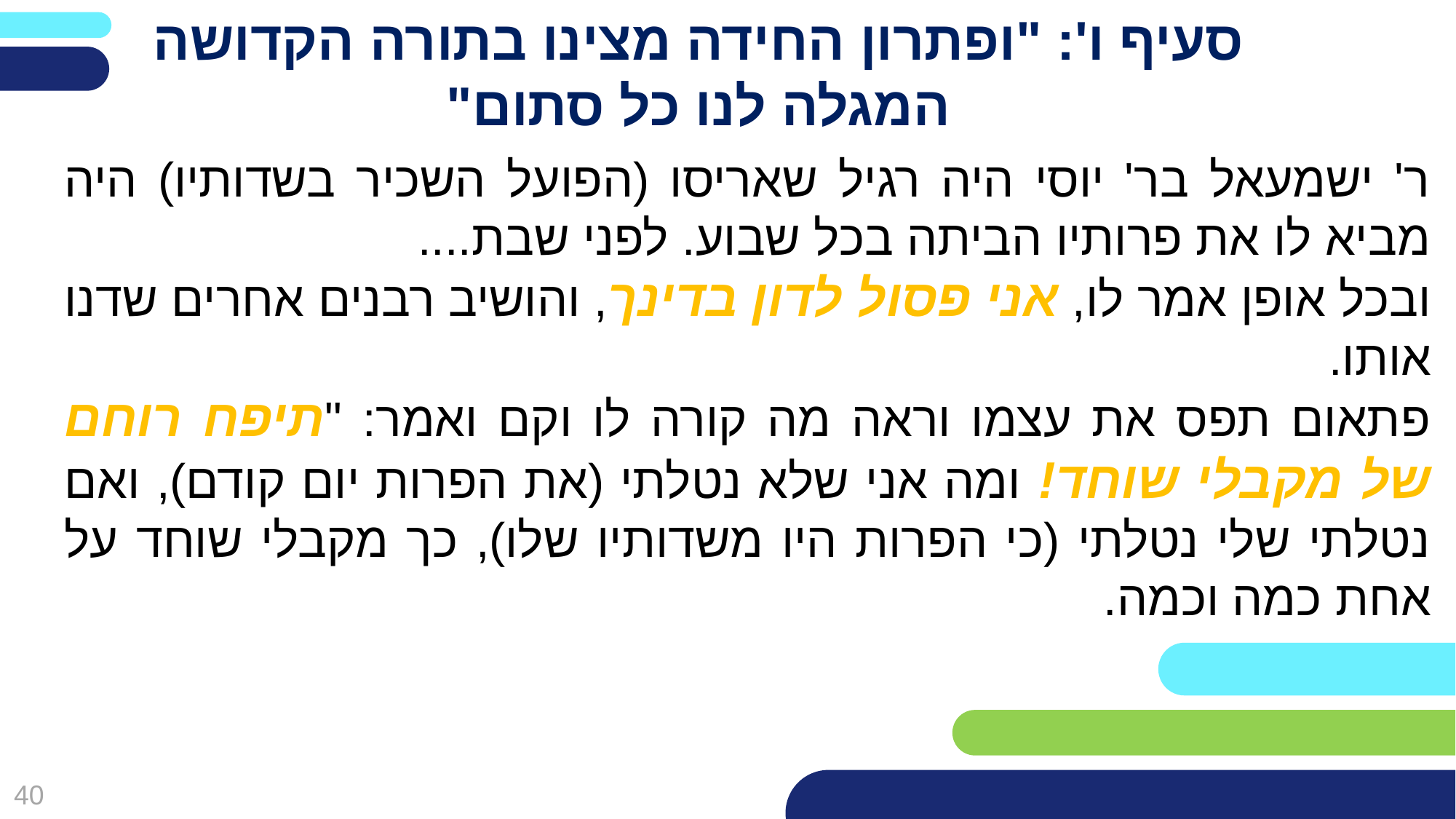

פריסה 2
(הפריסות שונות זו מזו במיקום תיבות הטקסט וגרפיקת הרקע,
ותוכלו לגוון ביניהן)
# סעיף ו': "ופתרון החידה מצינו בתורה הקדושה המגלה לנו כל סתום"
ר' ישמעאל בר' יוסי היה רגיל שאריסו (הפועל השכיר בשדותיו) היה מביא לו את פרותיו הביתה בכל שבוע. לפני שבת....
ובכל אופן אמר לו, אני פסול לדון בדינך, והושיב רבנים אחרים שדנו אותו.
פתאום תפס את עצמו וראה מה קורה לו וקם ואמר: "תיפח רוחם של מקבלי שוחד! ומה אני שלא נטלתי (את הפרות יום קודם), ואם נטלתי שלי נטלתי (כי הפרות היו משדותיו שלו), כך מקבלי שוחד על אחת כמה וכמה.

את השקופית הזו תוכלו לשכפל, על מנת ליצור שקופיות נוספות הזהות לה – אליהן תוכלו להכניס את התכנים.

כדי לשכפל אותה, לחצו עליה קליק ימיני בתפריט השקופיות בצד ובחרו
"שכפל שקופית" או "Duplicate Slide"
(מחקו ריבוע זה לאחר הקריאה)